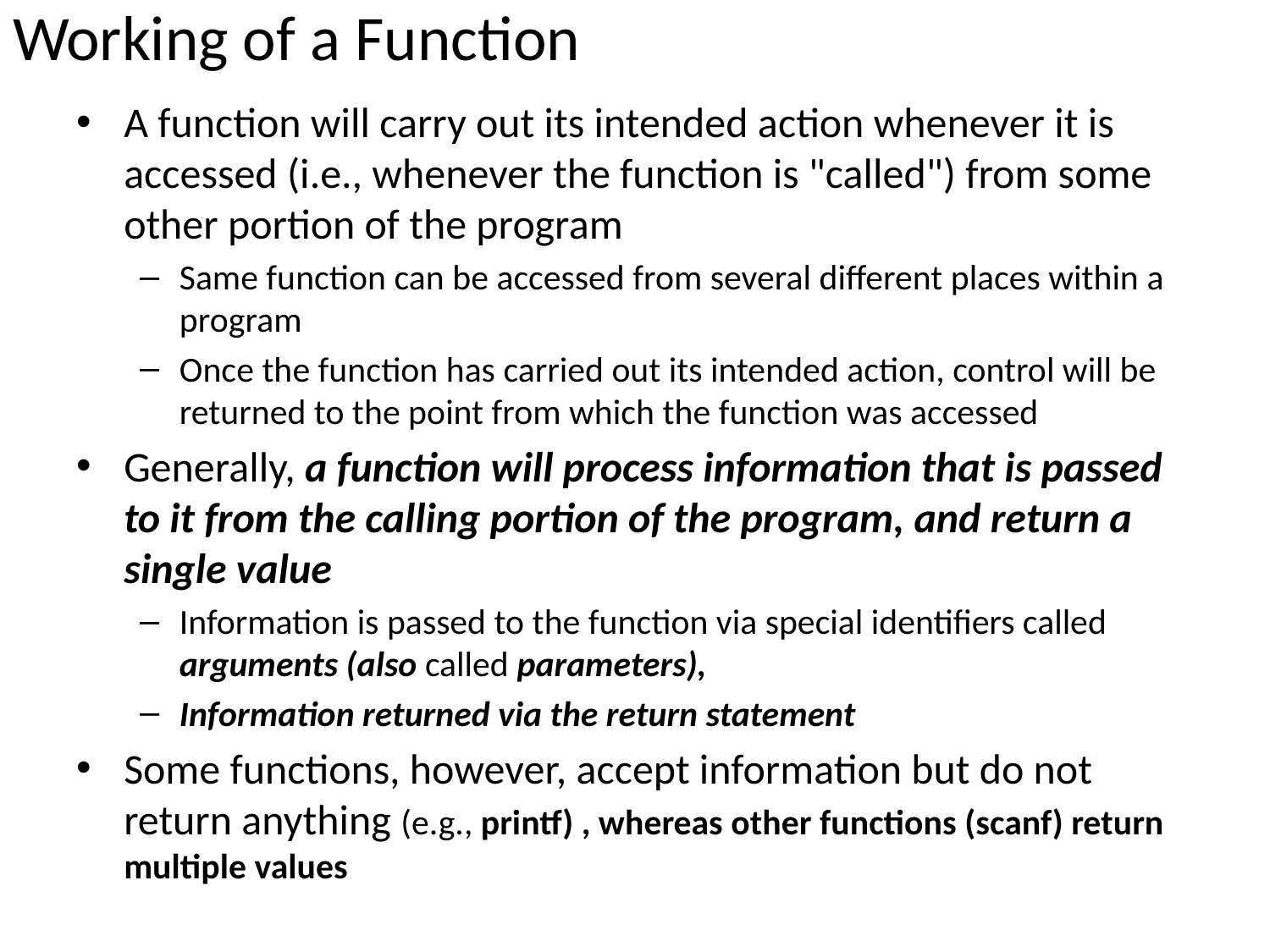

# Working of a Function
A function will carry out its intended action whenever it is accessed (i.e., whenever the function is "called") from some other portion of the program
Same function can be accessed from several different places within a program
Once the function has carried out its intended action, control will be returned to the point from which the function was accessed
Generally, a function will process information that is passed to it from the calling portion of the program, and return a single value
Information is passed to the function via special identifiers called arguments (also called parameters),
Information returned via the return statement
Some functions, however, accept information but do not return anything (e.g., printf) , whereas other functions (scanf) return multiple values